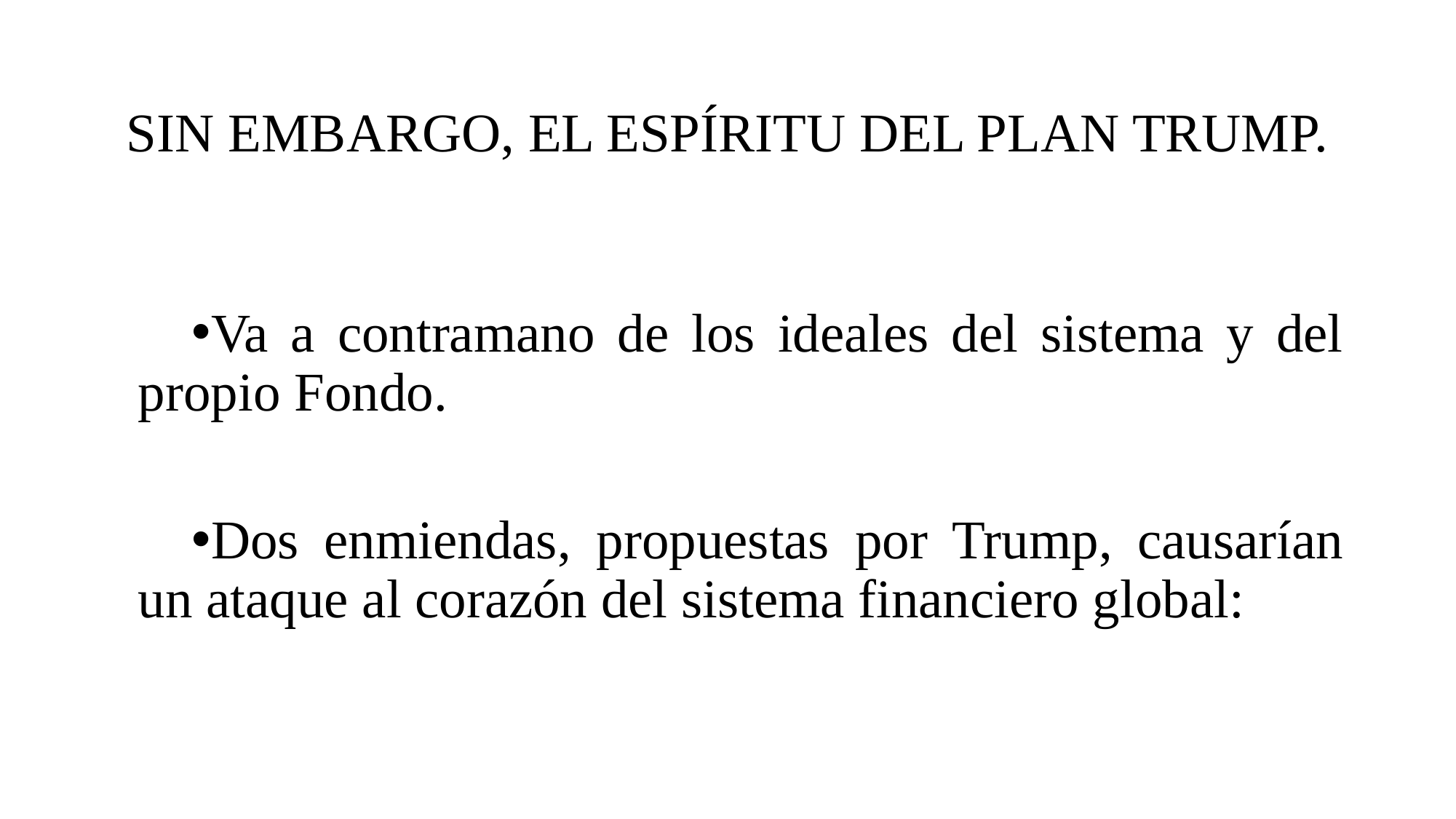

# SIN EMBARGO, EL ESPÍRITU DEL PLAN TRUMP.
Va a contramano de los ideales del sistema y del propio Fondo.

Dos enmiendas, propuestas por Trump, causarían un ataque al corazón del sistema financiero global: